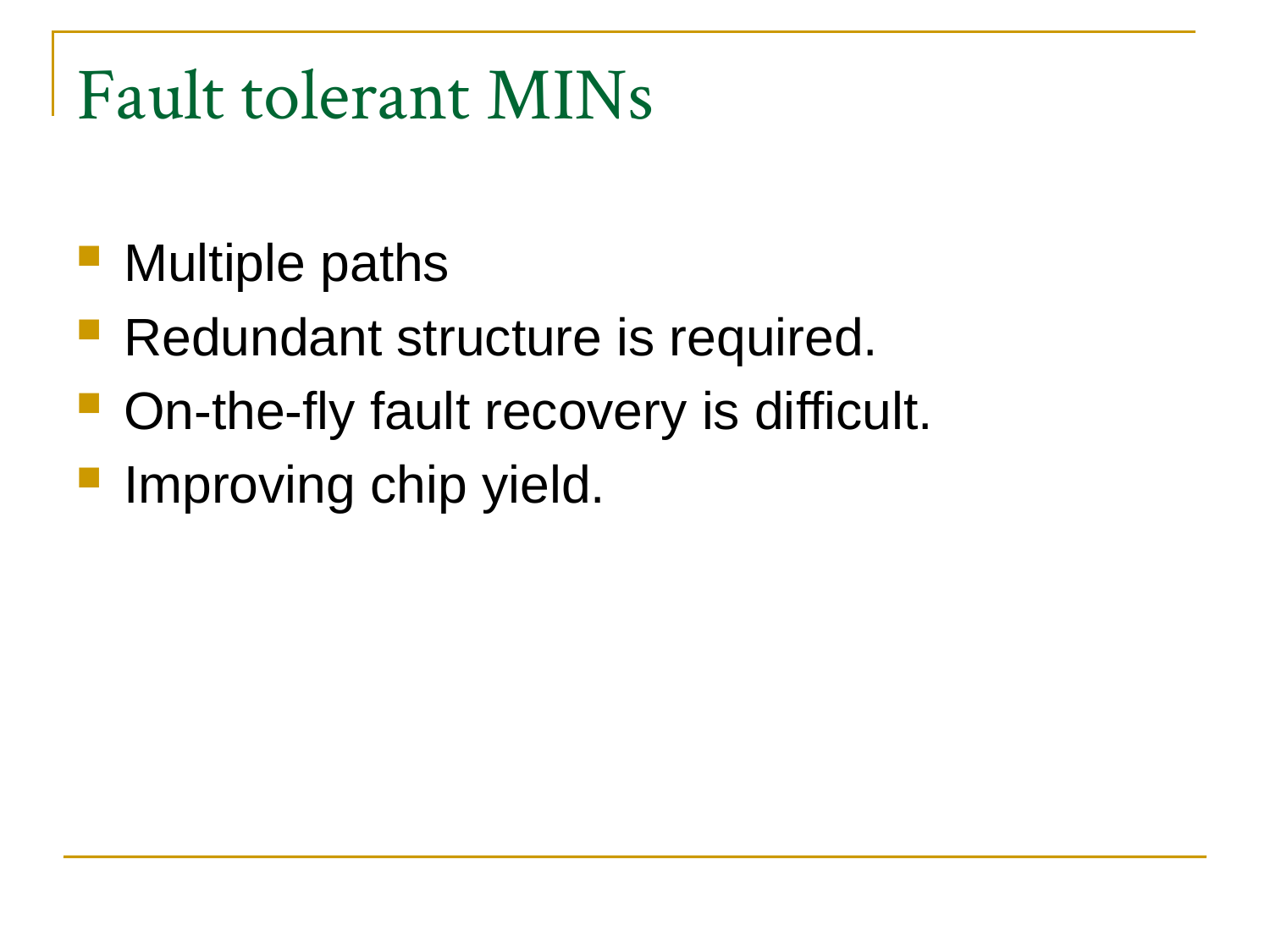

# Fault tolerant MINs
Multiple paths
Redundant structure is required.
On-the-fly fault recovery is difficult.
Improving chip yield.